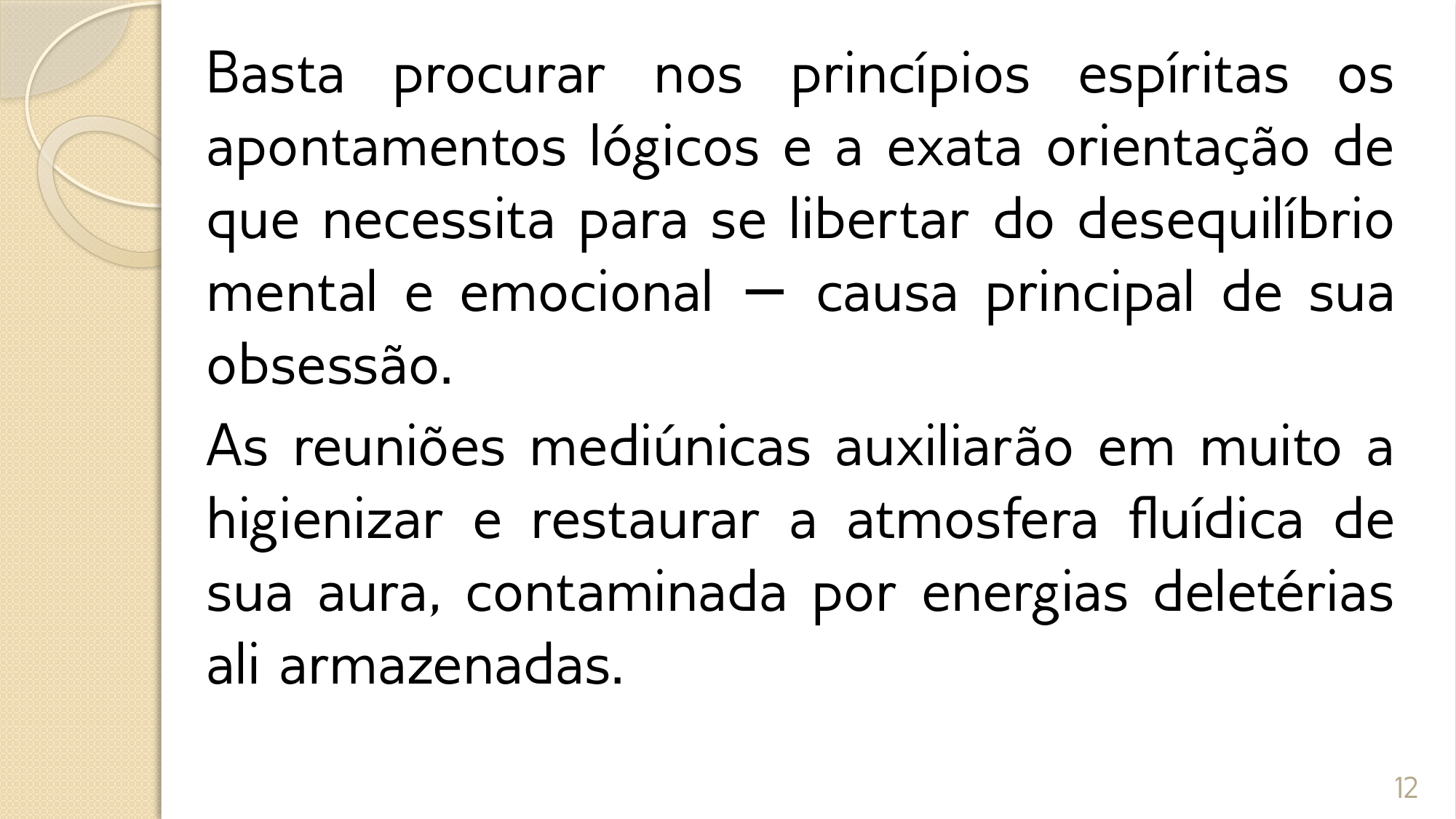

Basta procurar nos princípios espíritas os apontamentos lógicos e a exata orientação de que necessita para se libertar do desequilíbrio mental e emocional − causa principal de sua obsessão.
As reuniões mediúnicas auxiliarão em muito a higienizar e restaurar a atmosfera fluídica de sua aura, contaminada por energias deletérias ali armazenadas.
12